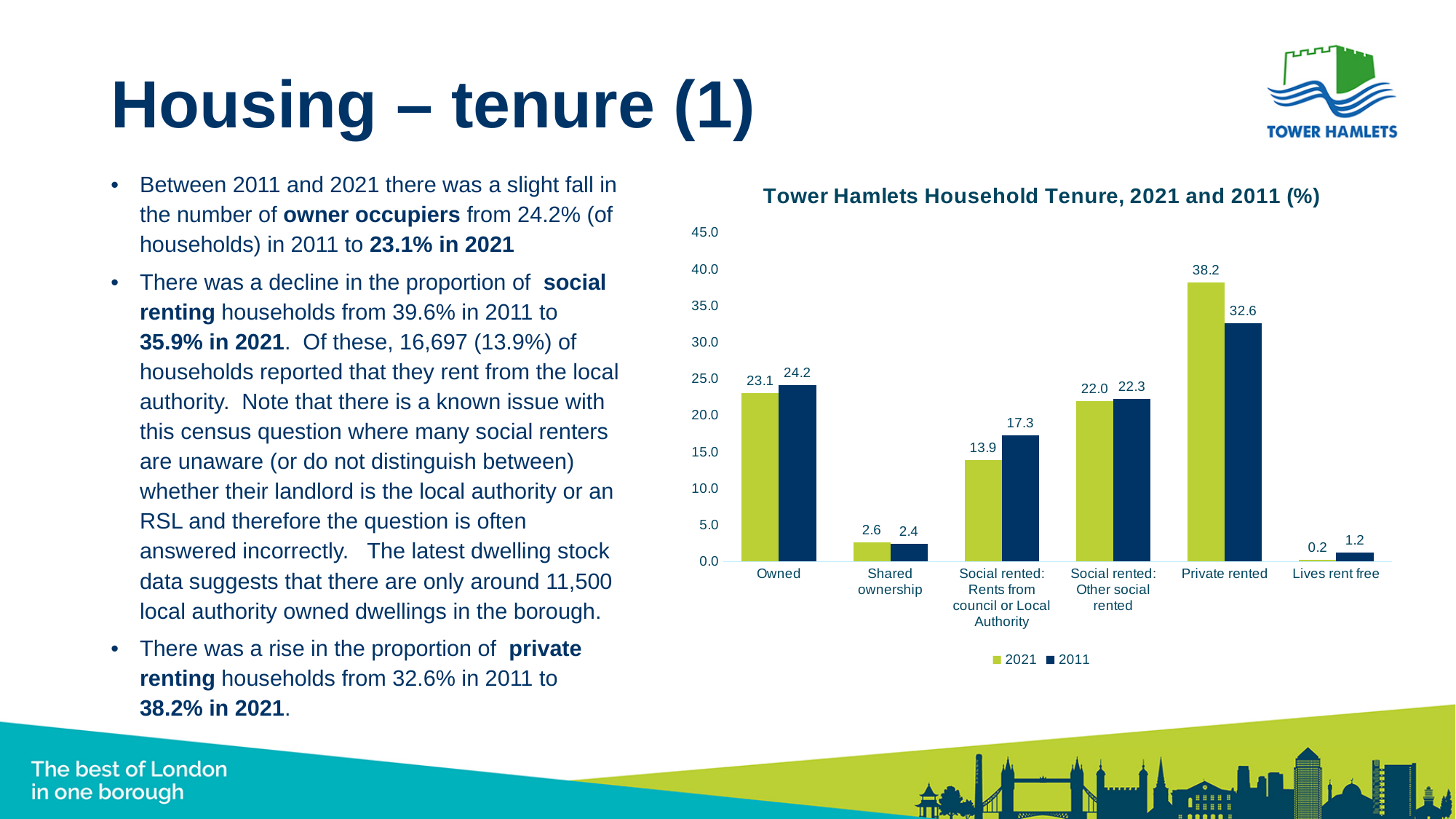

# Housing – tenure (1)
Between 2011 and 2021 there was a slight fall in the number of owner occupiers from 24.2% (of households) in 2011 to 23.1% in 2021
There was a decline in the proportion of  social renting households from 39.6% in 2011 to 35.9% in 2021.  Of these, 16,697 (13.9%) of households reported that they rent from the local authority.  Note that there is a known issue with this census question where many social renters are unaware (or do not distinguish between) whether their landlord is the local authority or an RSL and therefore the question is often answered incorrectly.   The latest dwelling stock data suggests that there are only around 11,500 local authority owned dwellings in the borough.
There was a rise in the proportion of  private renting households from 32.6% in 2011 to 38.2% in 2021.

### Chart: Tower Hamlets Household Tenure, 2021 and 2011 (%)

| Category | 2021 | 2011 |
|---|---|---|
| Owned | 23.1 | 24.2 |
| Shared ownership | 2.6 | 2.4 |
| Social rented: Rents from council or Local Authority | 13.9 | 17.3 |
| Social rented: Other social rented | 22.0 | 22.3 |
| Private rented | 38.2 | 32.6 |
| Lives rent free | 0.2 | 1.2 |